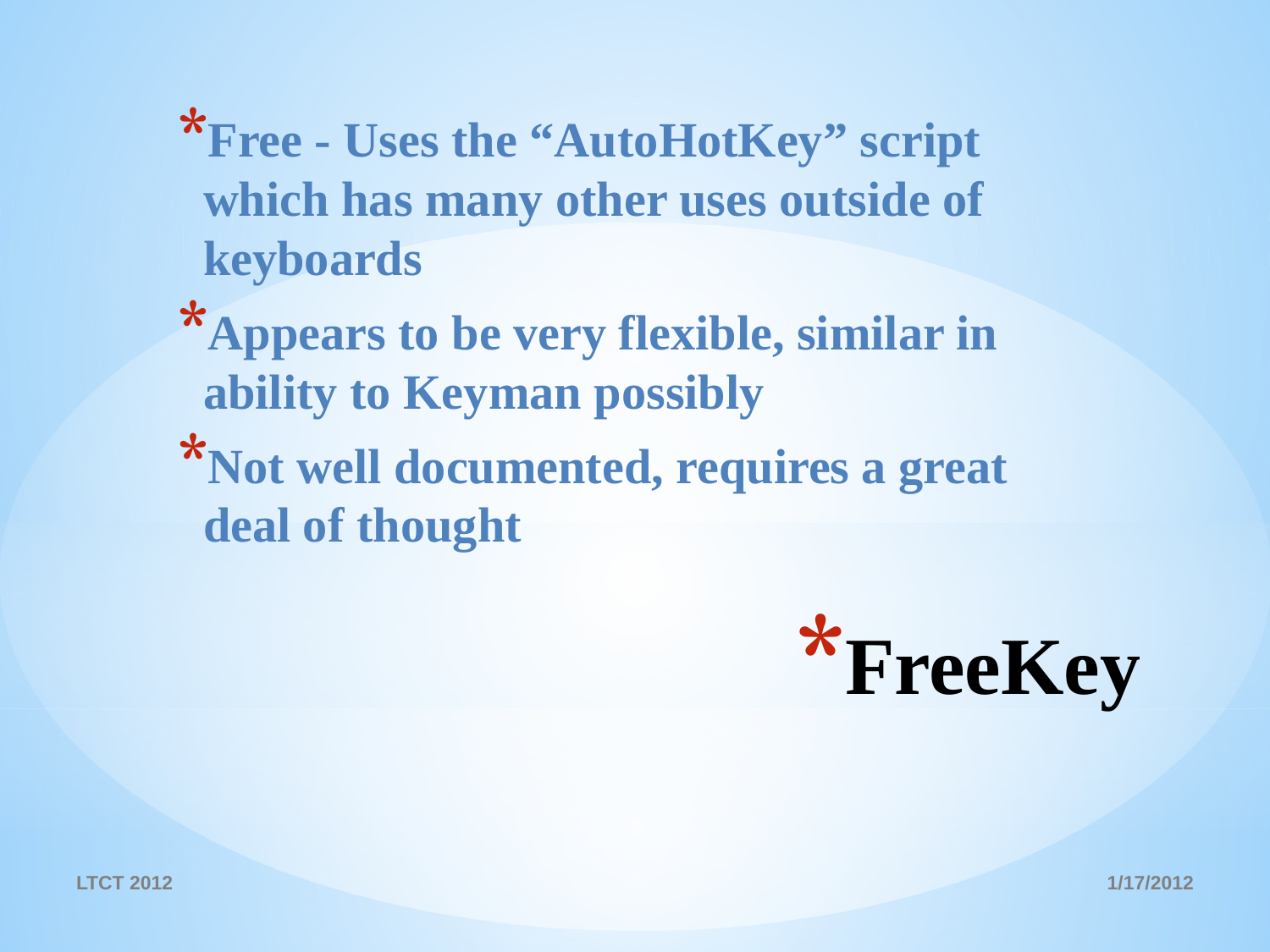

Free - Uses the “AutoHotKey” script which has many other uses outside of keyboards
Appears to be very flexible, similar in ability to Keyman possibly
Not well documented, requires a great deal of thought
# FreeKey
LTCT 2012
1/17/2012